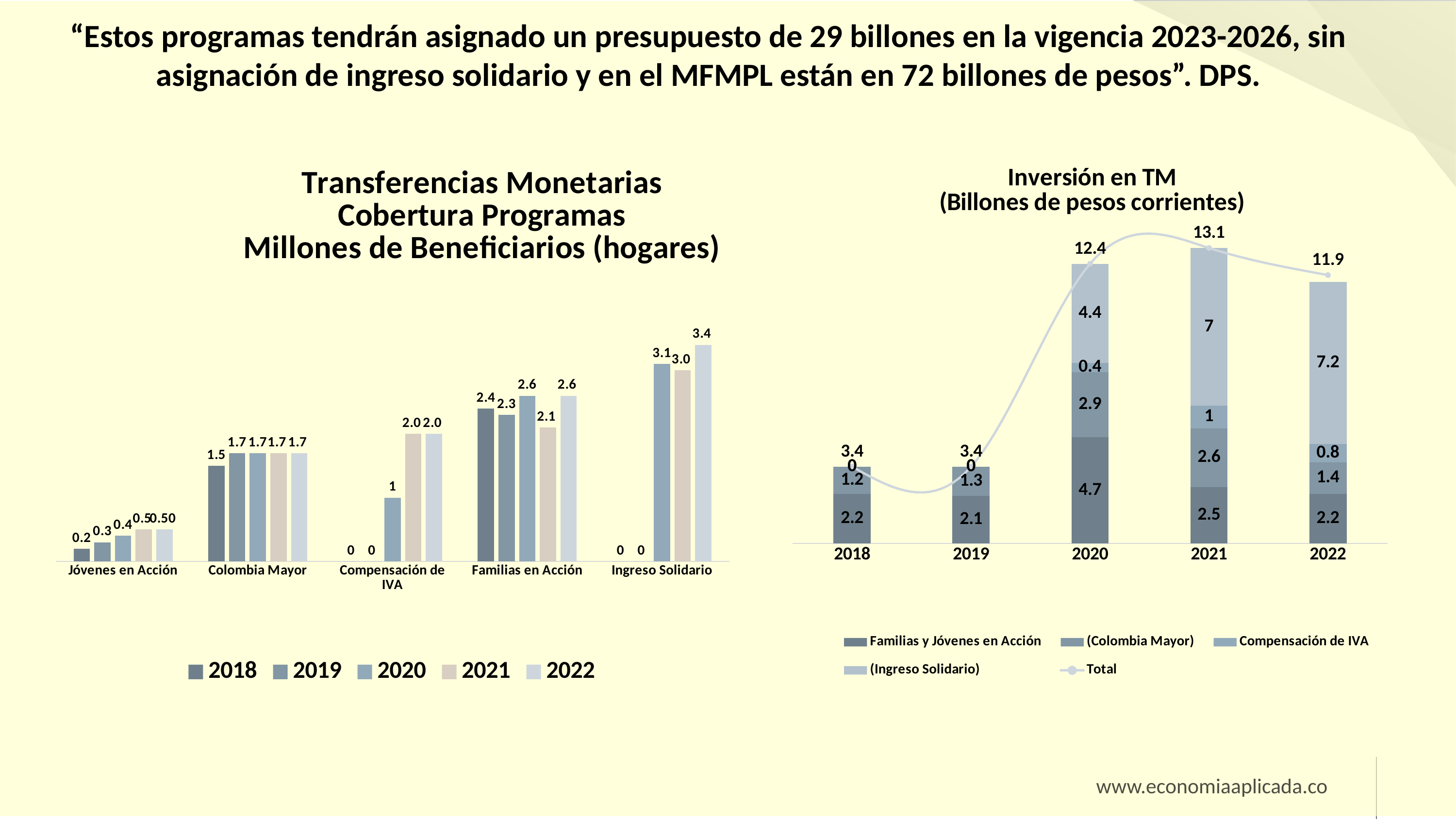

“Estos programas tendrán asignado un presupuesto de 29 billones en la vigencia 2023-2026, sin asignación de ingreso solidario y en el MFMPL están en 72 billones de pesos”. DPS.

### Chart: Transferencias Monetarias
Cobertura Programas
Millones de Beneficiarios (hogares)

| Category | 2018 | 2019 | 2020 | 2021 | 2022 |
|---|---|---|---|---|---|
| Jóvenes en Acción | 0.2 | 0.3 | 0.4 | 0.5 | 0.5 |
| Colombia Mayor | 1.5 | 1.7 | 1.7 | 1.7 | 1.7 |
| Compensación de IVA | 0.0 | 0.0 | 1.0 | 2.0 | 2.0 |
| Familias en Acción | 2.4 | 2.3 | 2.6 | 2.1 | 2.6 |
| Ingreso Solidario | 0.0 | 0.0 | 3.1 | 3.0 | 3.4 |

### Chart: Inversión en TM
(Billones de pesos corrientes)

| Category | Familias y Jóvenes en Acción | (Colombia Mayor) | Compensación de IVA | (Ingreso Solidario) | Total |
|---|---|---|---|---|---|
| 2018 | 2.2 | 1.2 | 0.0 | 0.0 | 3.4 |
| 2019 | 2.1 | 1.3 | 0.0 | 0.0 | 3.4 |
| 2020 | 4.7 | 2.9 | 0.4 | 4.4 | 12.4 |
| 2021 | 2.5 | 2.6 | 1.0 | 7.0 | 13.1 |
| 2022 | 2.2 | 1.4 | 0.8 | 7.2 | 11.9 |
www.economiaaplicada.co
30